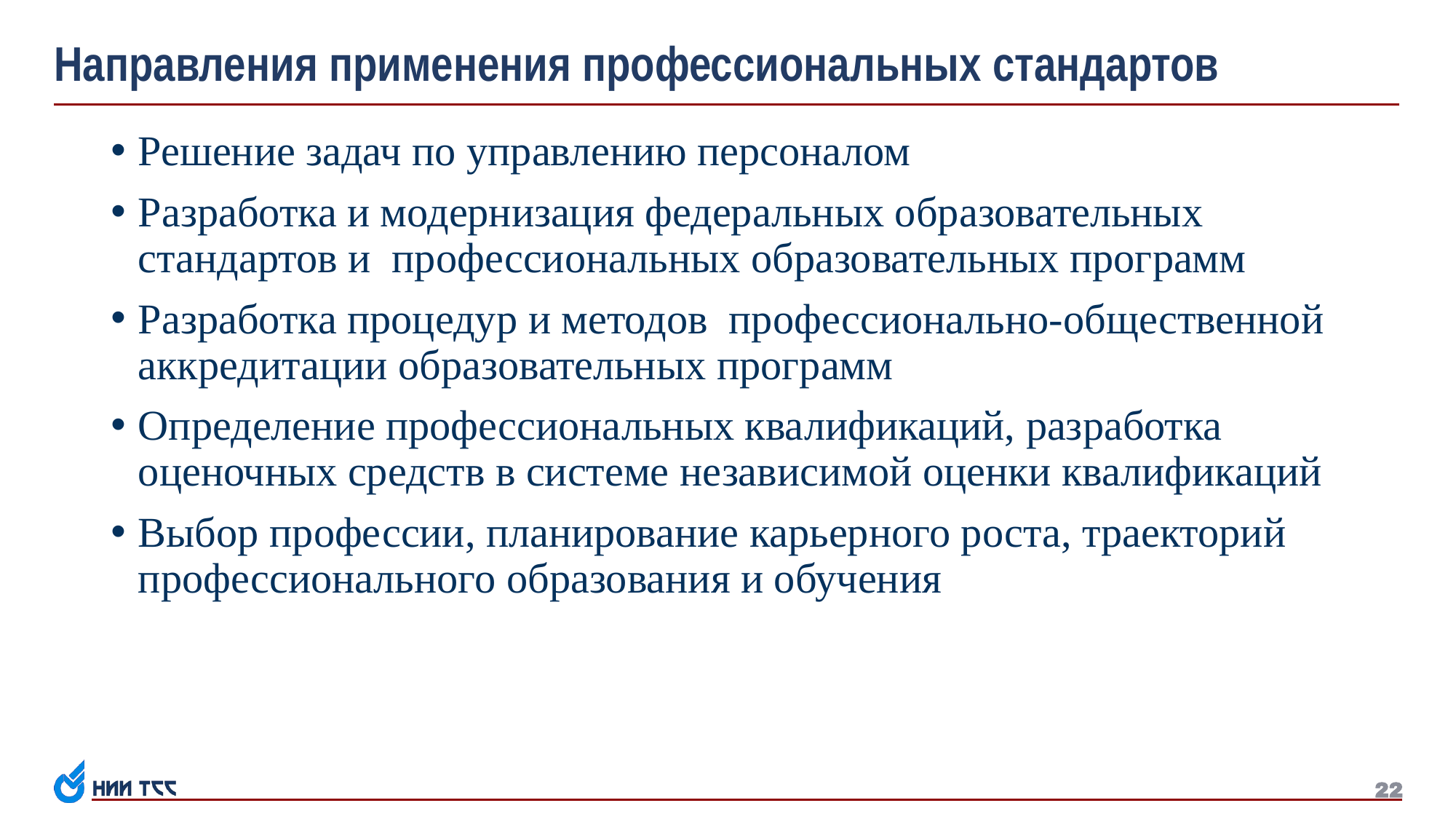

# Направления применения профессиональных стандартов
Решение задач по управлению персоналом
Разработка и модернизация федеральных образовательных стандартов и  профессиональных образовательных программ
Разработка процедур и методов  профессионально-общественной аккредитации образовательных программ
Определение профессиональных квалификаций, разработка оценочных средств в системе независимой оценки квалификаций
Выбор профессии, планирование карьерного роста, траекторий профессионального образования и обучения

22